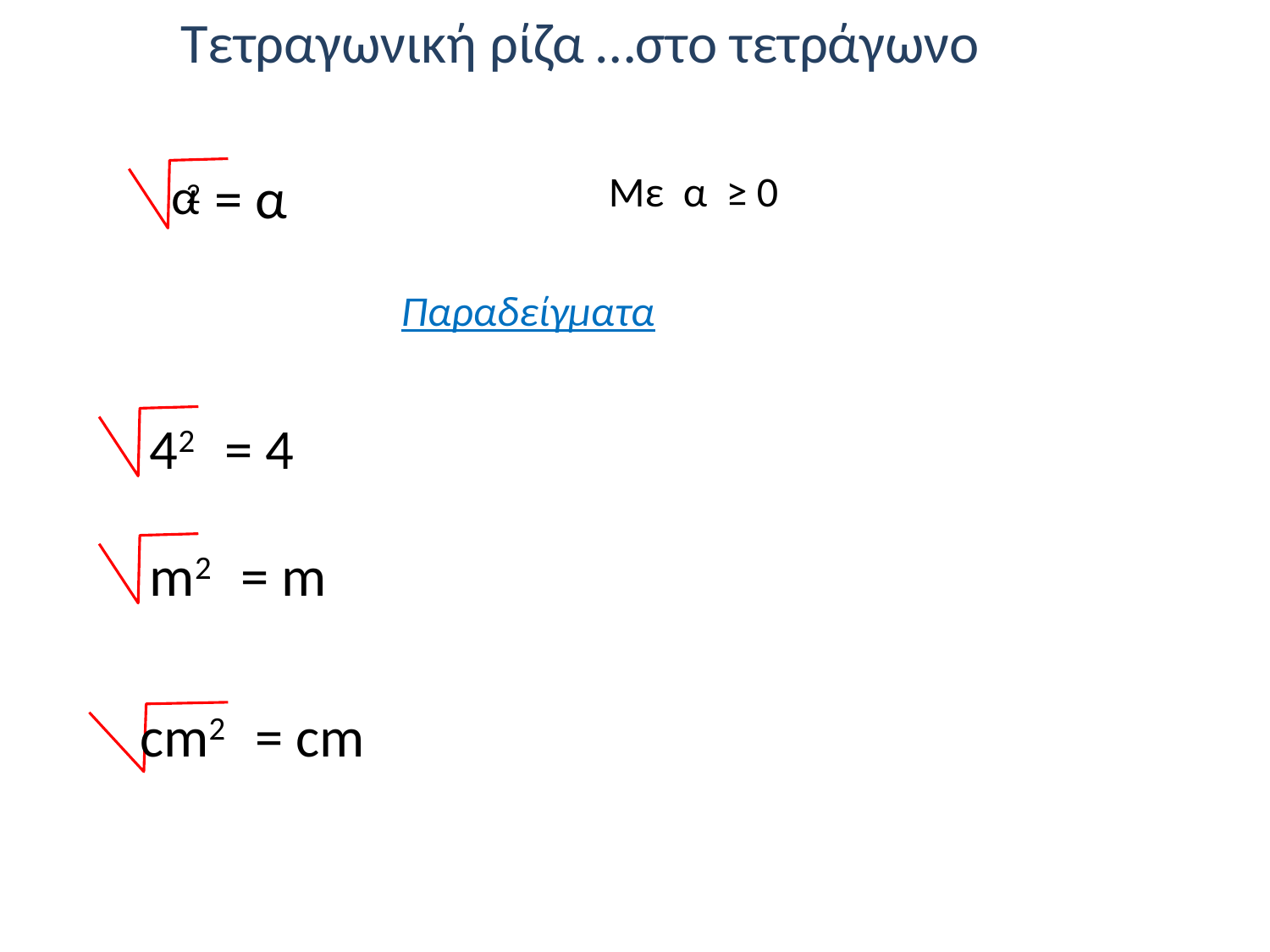

# Τετραγωνική ρίζα …στο τετράγωνο
                  2 = α

α
Με  α  ≥ 0
Παραδείγματα

   42    = 4

   m2    = m
   cm2    = cm